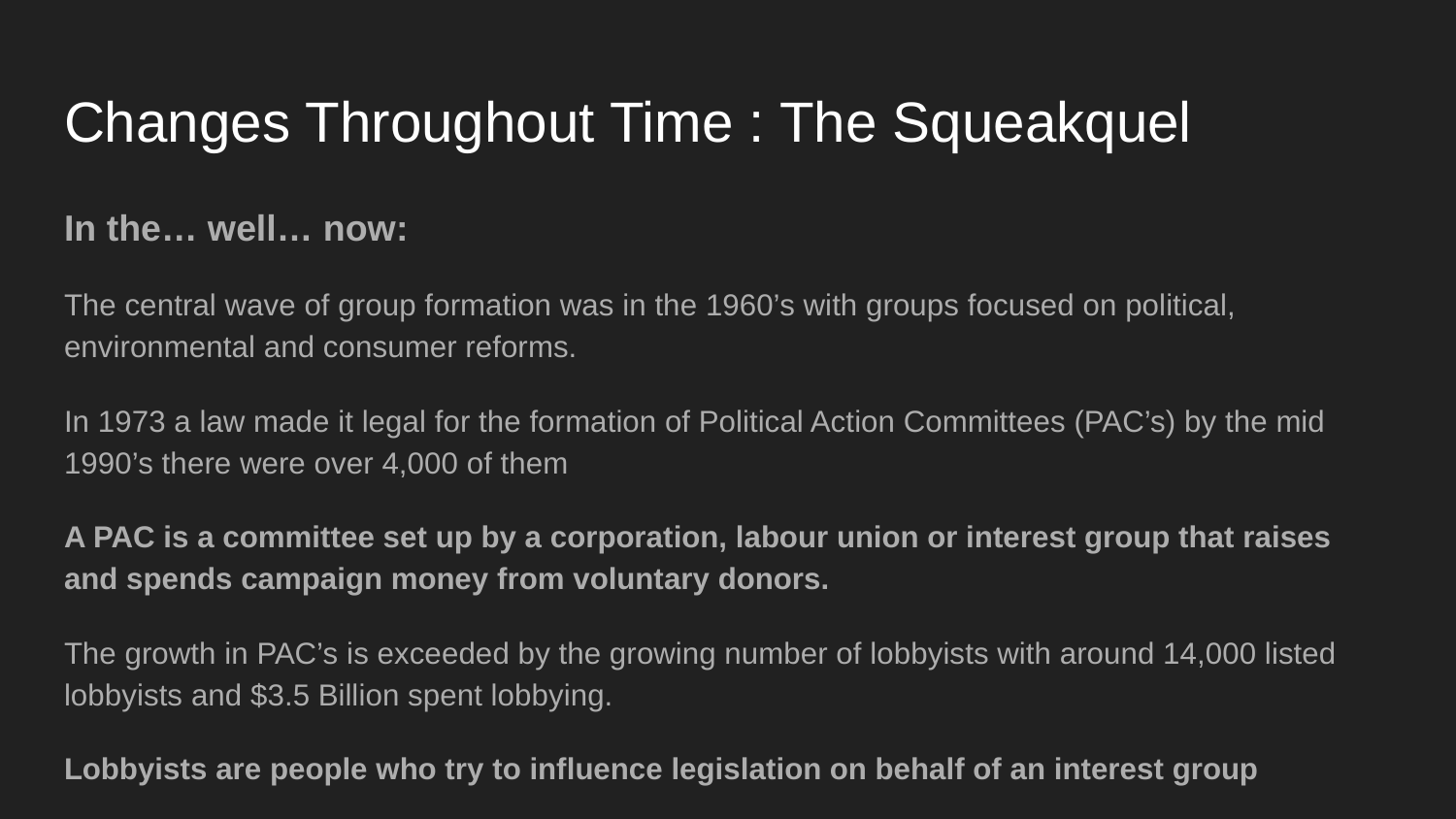

# Changes Throughout Time : The Squeakquel
In the… well… now:
The central wave of group formation was in the 1960’s with groups focused on political, environmental and consumer reforms.
In 1973 a law made it legal for the formation of Political Action Committees (PAC’s) by the mid 1990’s there were over 4,000 of them
A PAC is a committee set up by a corporation, labour union or interest group that raises and spends campaign money from voluntary donors.
The growth in PAC’s is exceeded by the growing number of lobbyists with around 14,000 listed lobbyists and $3.5 Billion spent lobbying.
Lobbyists are people who try to influence legislation on behalf of an interest group